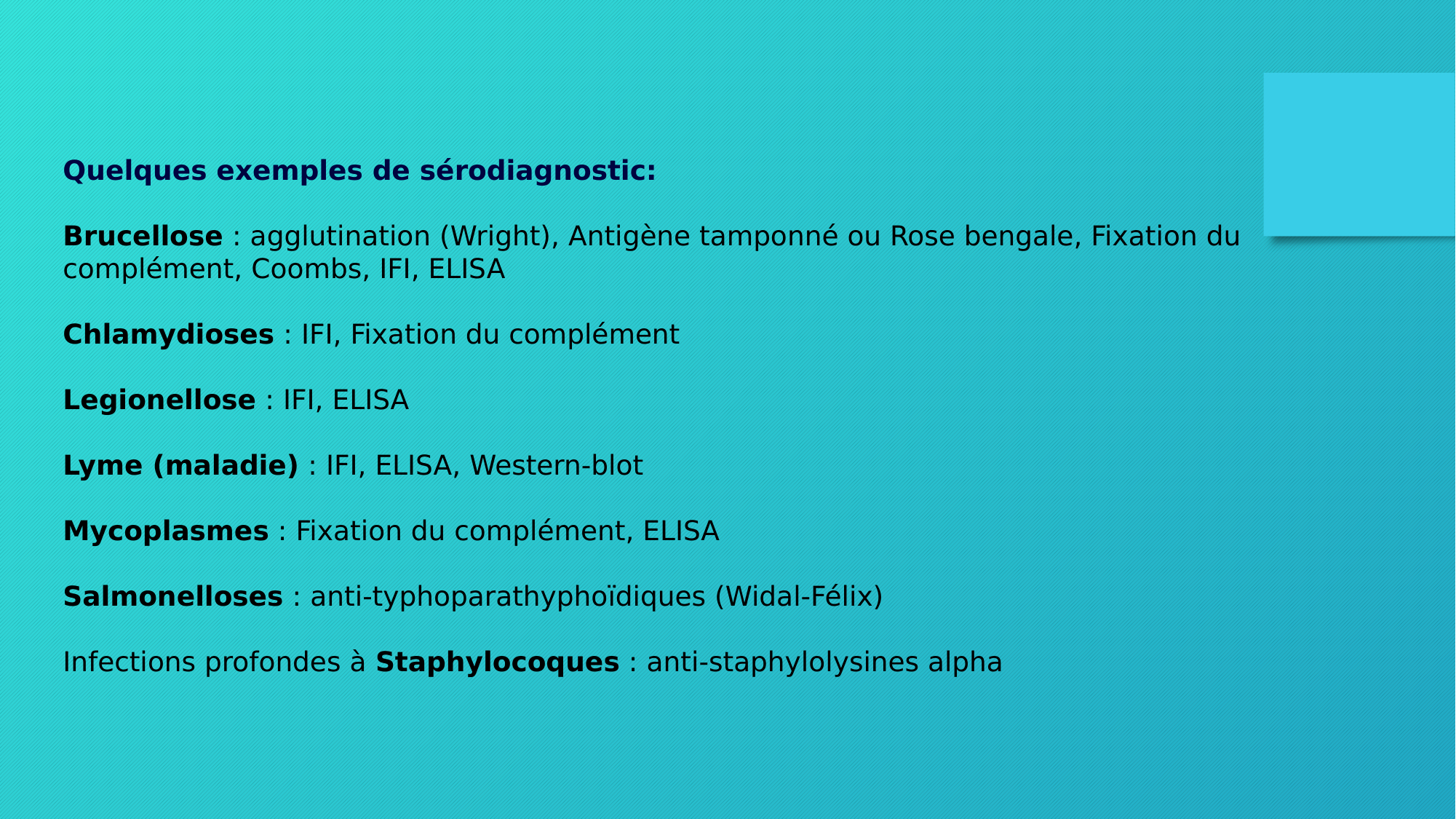

Quelques exemples de sérodiagnostic:
Brucellose : agglutination (Wright), Antigène tamponné ou Rose bengale, Fixation du complément, Coombs, IFI, ELISA
Chlamydioses : IFI, Fixation du complément
Legionellose : IFI, ELISA
Lyme (maladie) : IFI, ELISA, Western-blot
Mycoplasmes : Fixation du complément, ELISA
Salmonelloses : anti-typhoparathyphoïdiques (Widal-Félix)
Infections profondes à Staphylocoques : anti-staphylolysines alpha